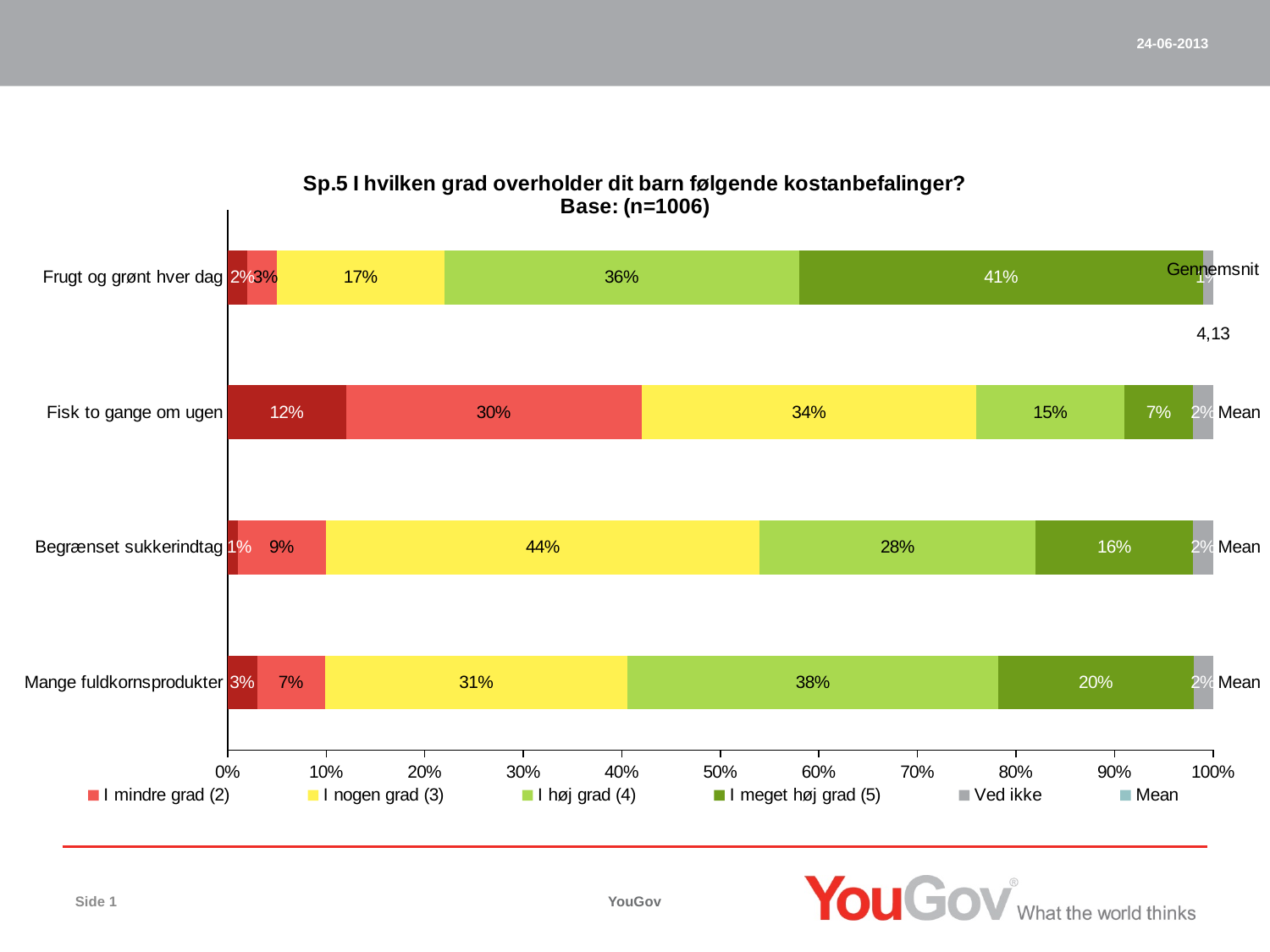

24-06-2013

### Chart: Sp.5 I hvilken grad overholder dit barn følgende kostanbefalinger?
Base: (n=1006)

| Category | Slet ikke (1) | I mindre grad (2) | I nogen grad (3) | I høj grad (4) | I meget høj grad (5) | Ved ikke |  |
|---|---|---|---|---|---|---|---|
| Frugt og grønt hver dag | 0.02 | 0.03 | 0.17 | 0.36 | 0.41 | 0.01 | 0.0 |
| Fisk to gange om ugen | 0.12 | 0.3 | 0.34 | 0.15 | 0.07 | 0.02 | 0.0 |
| Begrænset sukkerindtag | 0.01 | 0.09 | 0.44 | 0.28 | 0.16 | 0.02 | 0.0 |
| Mange fuldkornsprodukter | 0.03 | 0.07 | 0.31 | 0.38 | 0.2 | 0.02 | 0.0 |
Side 1
YouGov